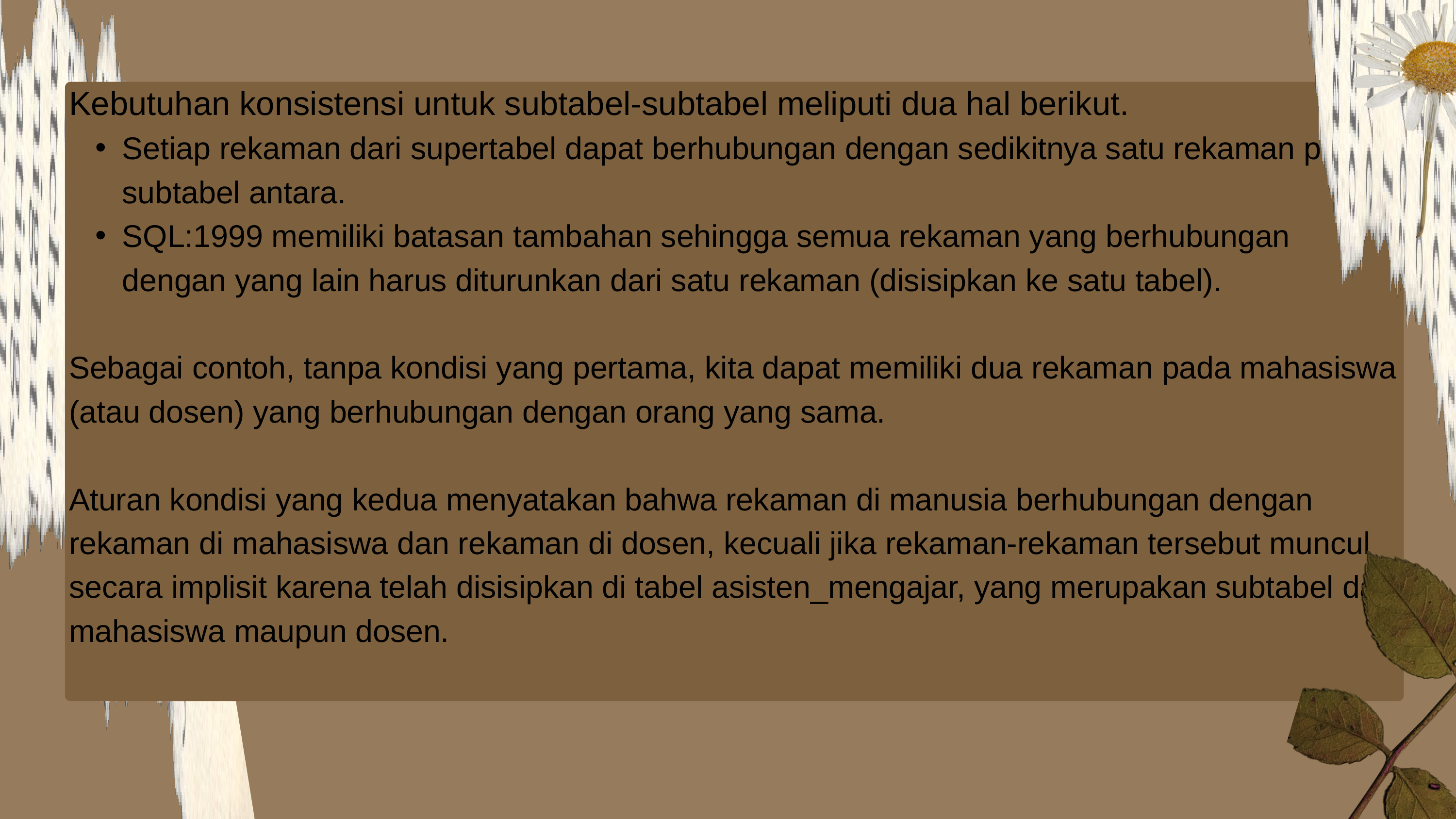

Kebutuhan konsistensi untuk subtabel-subtabel meliputi dua hal berikut.
Setiap rekaman dari supertabel dapat berhubungan dengan sedikitnya satu rekaman pada subtabel antara.
SQL:1999 memiliki batasan tambahan sehingga semua rekaman yang berhubungan dengan yang lain harus diturunkan dari satu rekaman (disisipkan ke satu tabel).

Sebagai contoh, tanpa kondisi yang pertama, kita dapat memiliki dua rekaman pada mahasiswa (atau dosen) yang berhubungan dengan orang yang sama.

Aturan kondisi yang kedua menyatakan bahwa rekaman di manusia berhubungan dengan rekaman di mahasiswa dan rekaman di dosen, kecuali jika rekaman-rekaman tersebut muncul secara implisit karena telah disisipkan di tabel asisten_mengajar, yang merupakan subtabel dari mahasiswa maupun dosen.